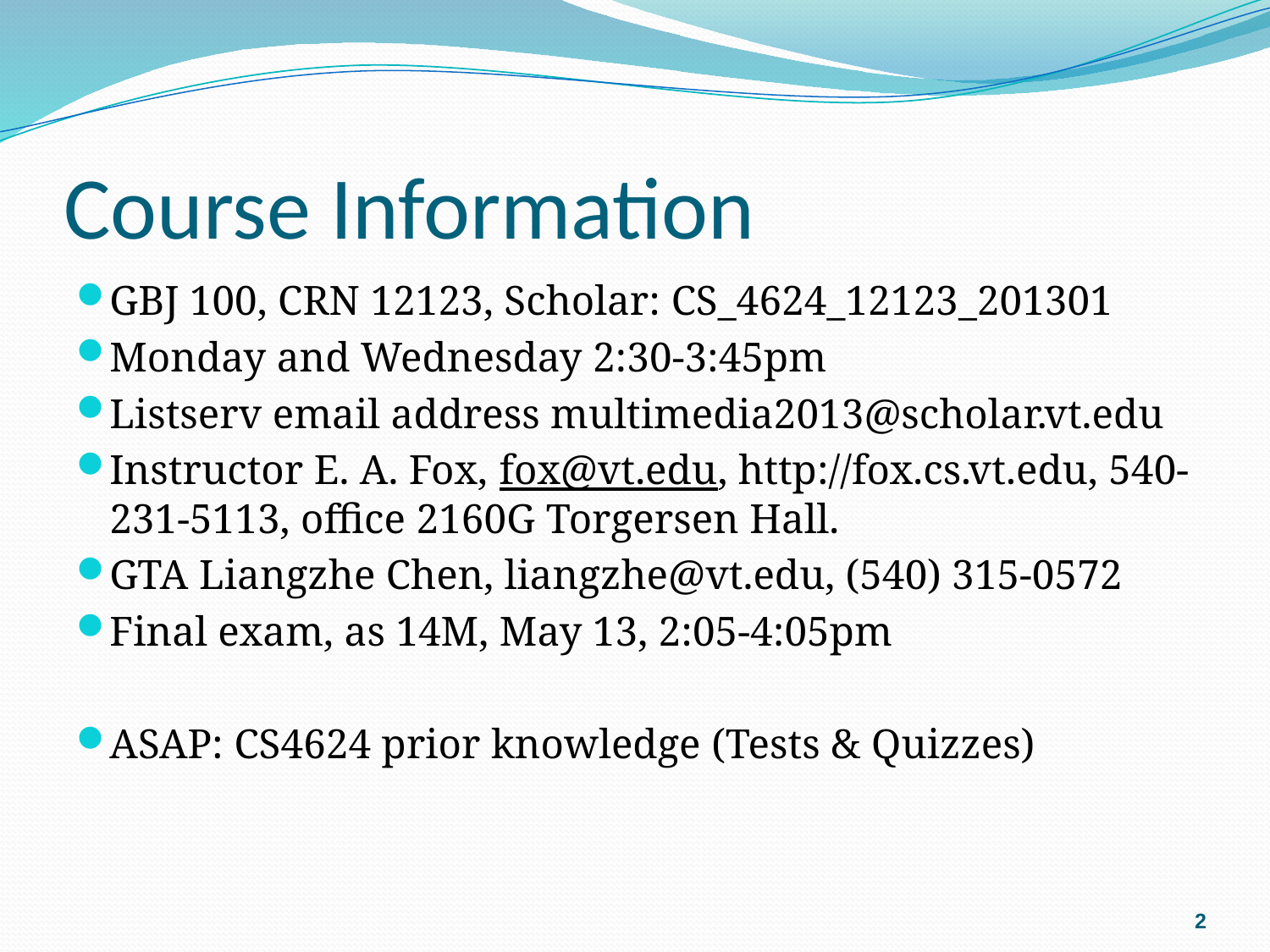

# Course Information
GBJ 100, CRN 12123, Scholar: CS_4624_12123_201301
Monday and Wednesday 2:30-3:45pm
Listserv email address multimedia2013@scholar.vt.edu
Instructor E. A. Fox, fox@vt.edu, http://fox.cs.vt.edu, 540-231-5113, office 2160G Torgersen Hall.
GTA Liangzhe Chen, liangzhe@vt.edu, (540) 315-0572
Final exam, as 14M, May 13, 2:05-4:05pm

ASAP: CS4624 prior knowledge (Tests & Quizzes)
2